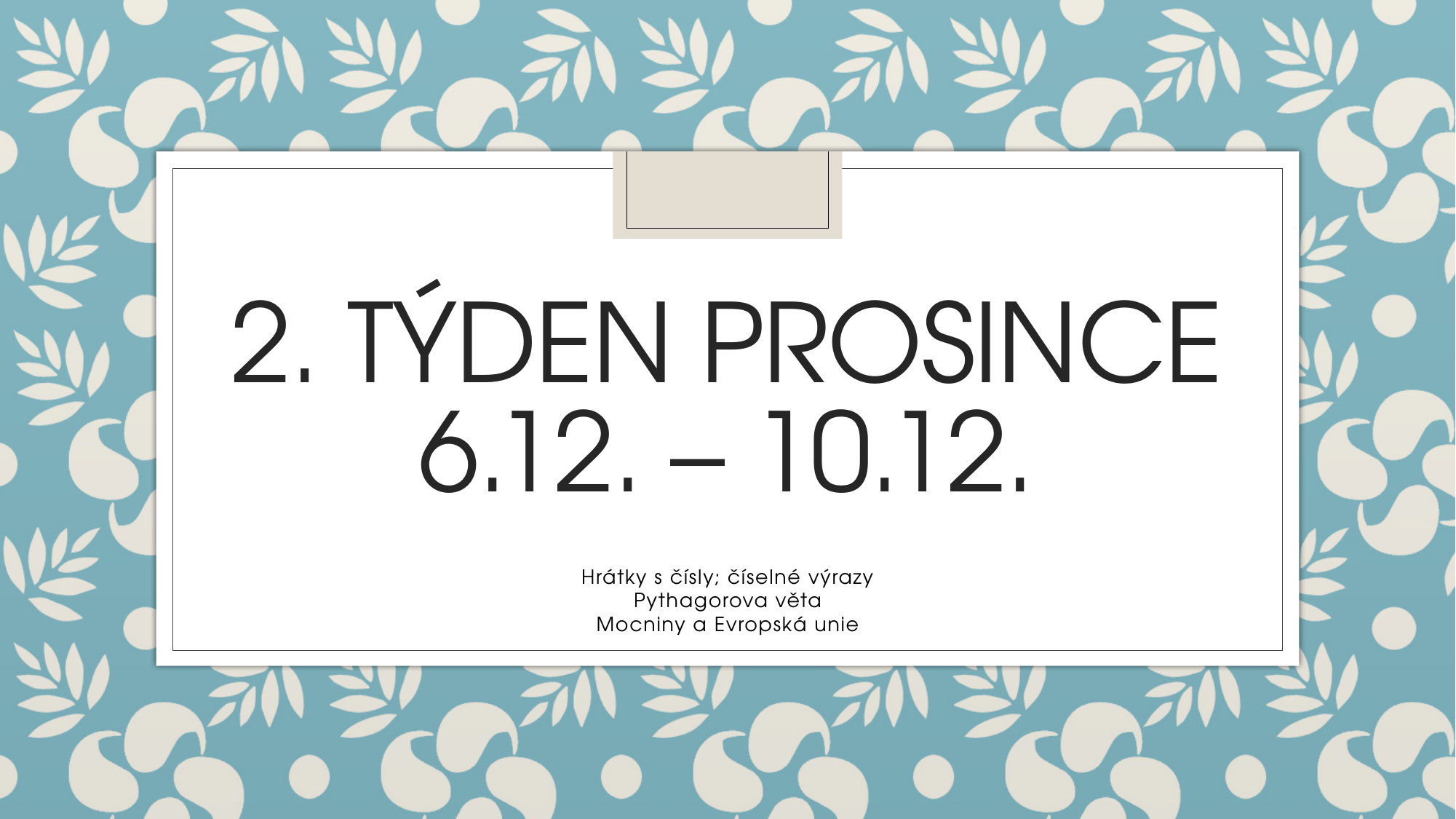

# 2. Týden prosince 6.12. – 10.12.
Hrátky s čísly; číselné výrazy
Pythagorova věta
Mocniny a Evropská unie